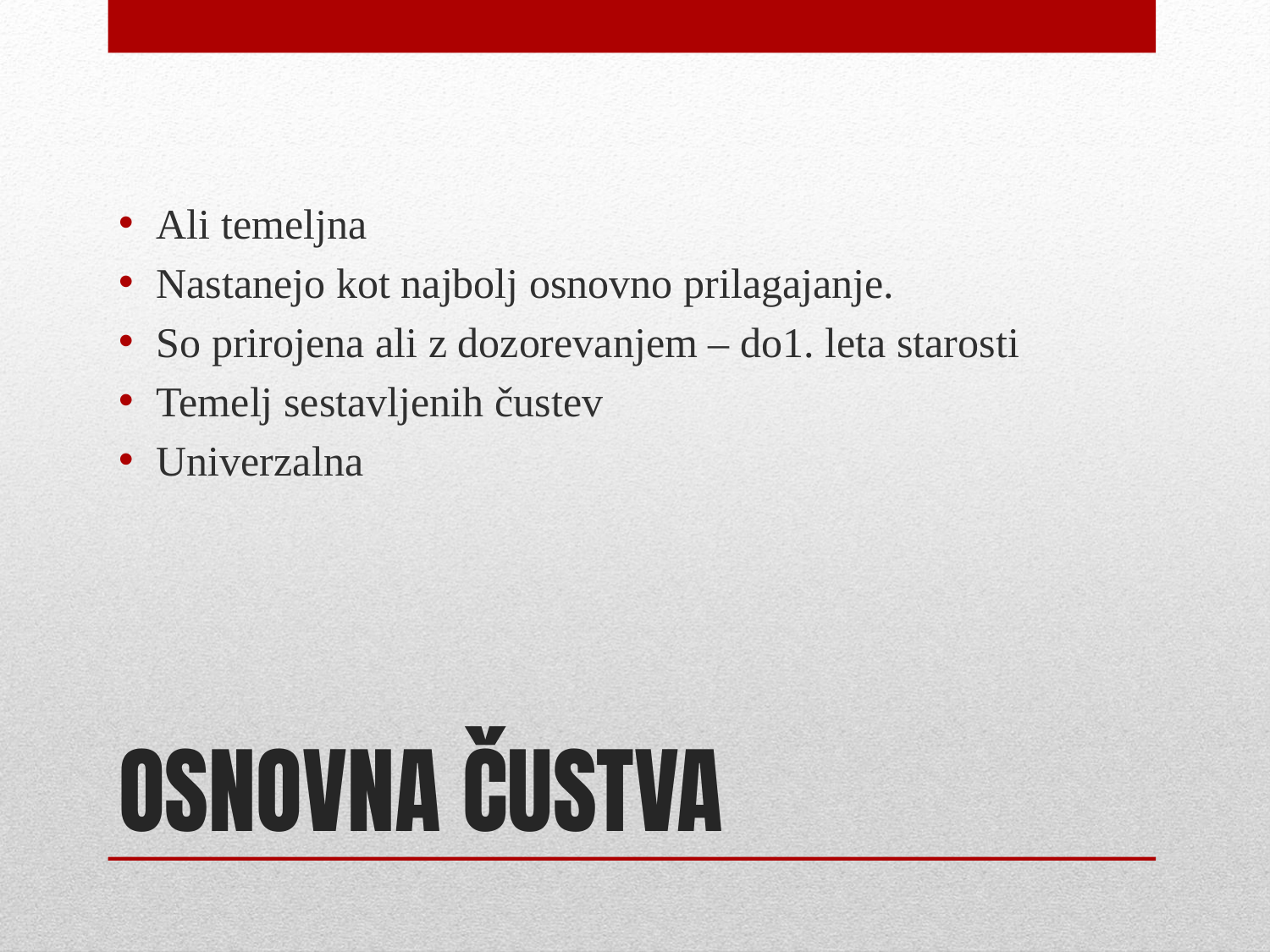

Ali temeljna
Nastanejo kot najbolj osnovno prilagajanje.
So prirojena ali z dozorevanjem – do1. leta starosti
Temelj sestavljenih čustev
Univerzalna
# OSNOVNA ČUSTVA